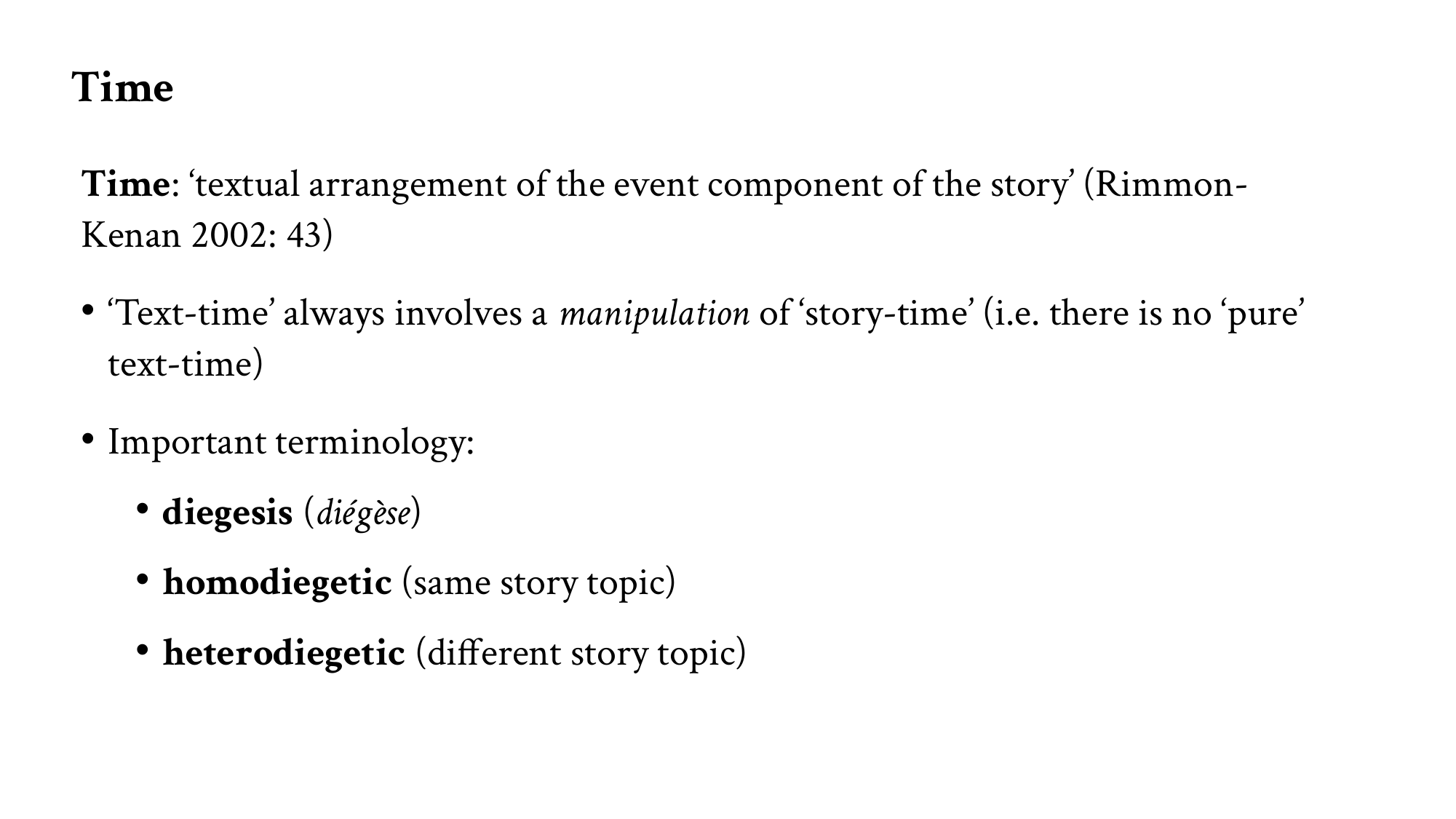

# Time
Time: ‘textual arrangement of the event component of the story’ (Rimmon-Kenan 2002: 43)
‘Text-time’ always involves a manipulation of ‘story-time’ (i.e. there is no ‘pure’ text-time)
Important terminology:
diegesis (diégèse)
homodiegetic (same story topic)
heterodiegetic (different story topic)